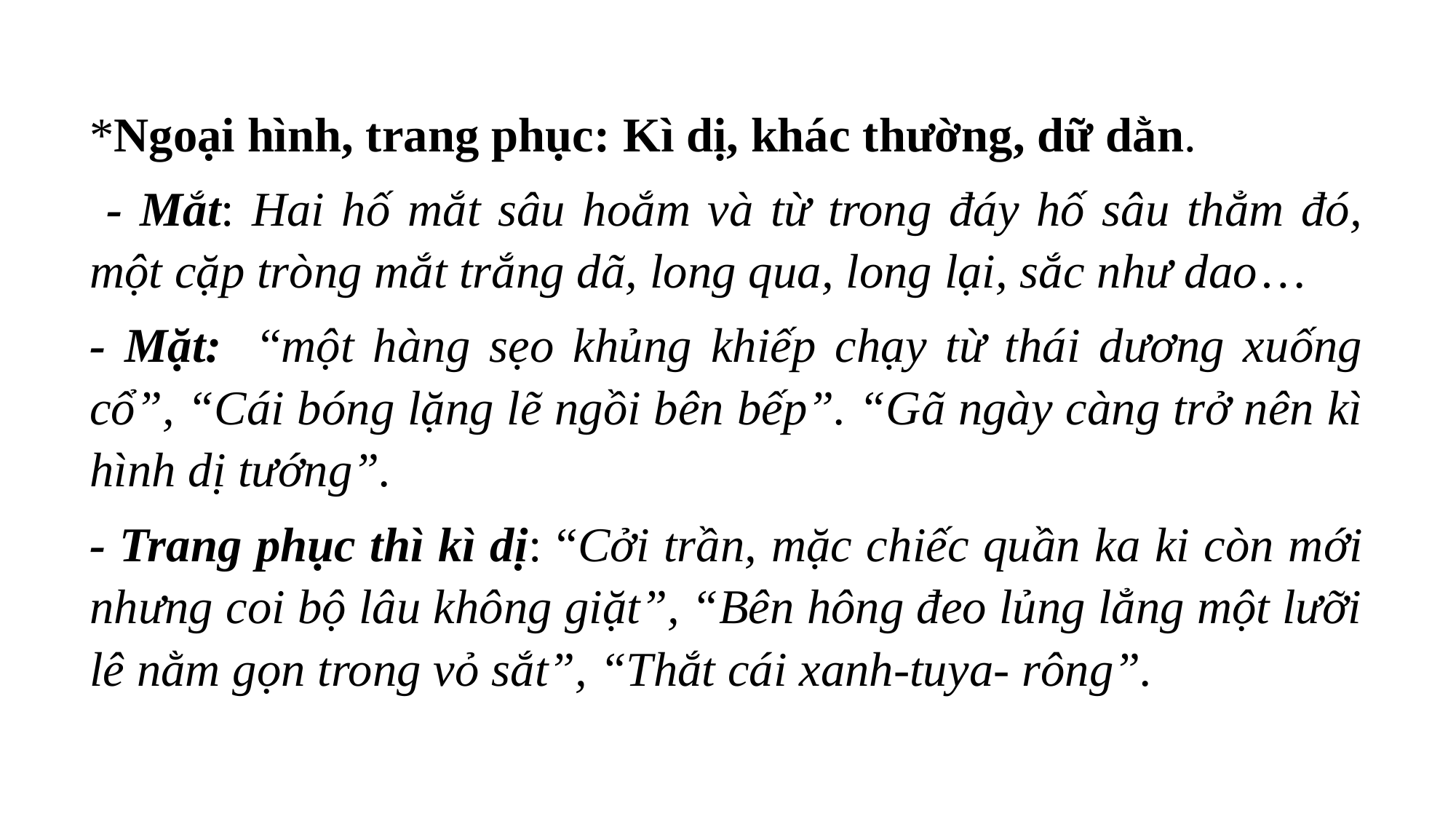

*Ngoại hình, trang phục: Kì dị, khác thường, dữ dằn.
 - Mắt: Hai hố mắt sâu hoắm và từ trong đáy hố sâu thẳm đó, một cặp tròng mắt trắng dã, long qua, long lại, sắc như dao…
- Mặt:  “một hàng sẹo khủng khiếp chạy từ thái dương xuống cổ”, “Cái bóng lặng lẽ ngồi bên bếp”. “Gã ngày càng trở nên kì hình dị tướng”.
- Trang phục thì kì dị: “Cởi trần, mặc chiếc quần ka ki còn mới nhưng coi bộ lâu không giặt”, “Bên hông đeo lủng lẳng một lưỡi lê nằm gọn trong vỏ sắt”, “Thắt cái xanh-tuya- rông”.